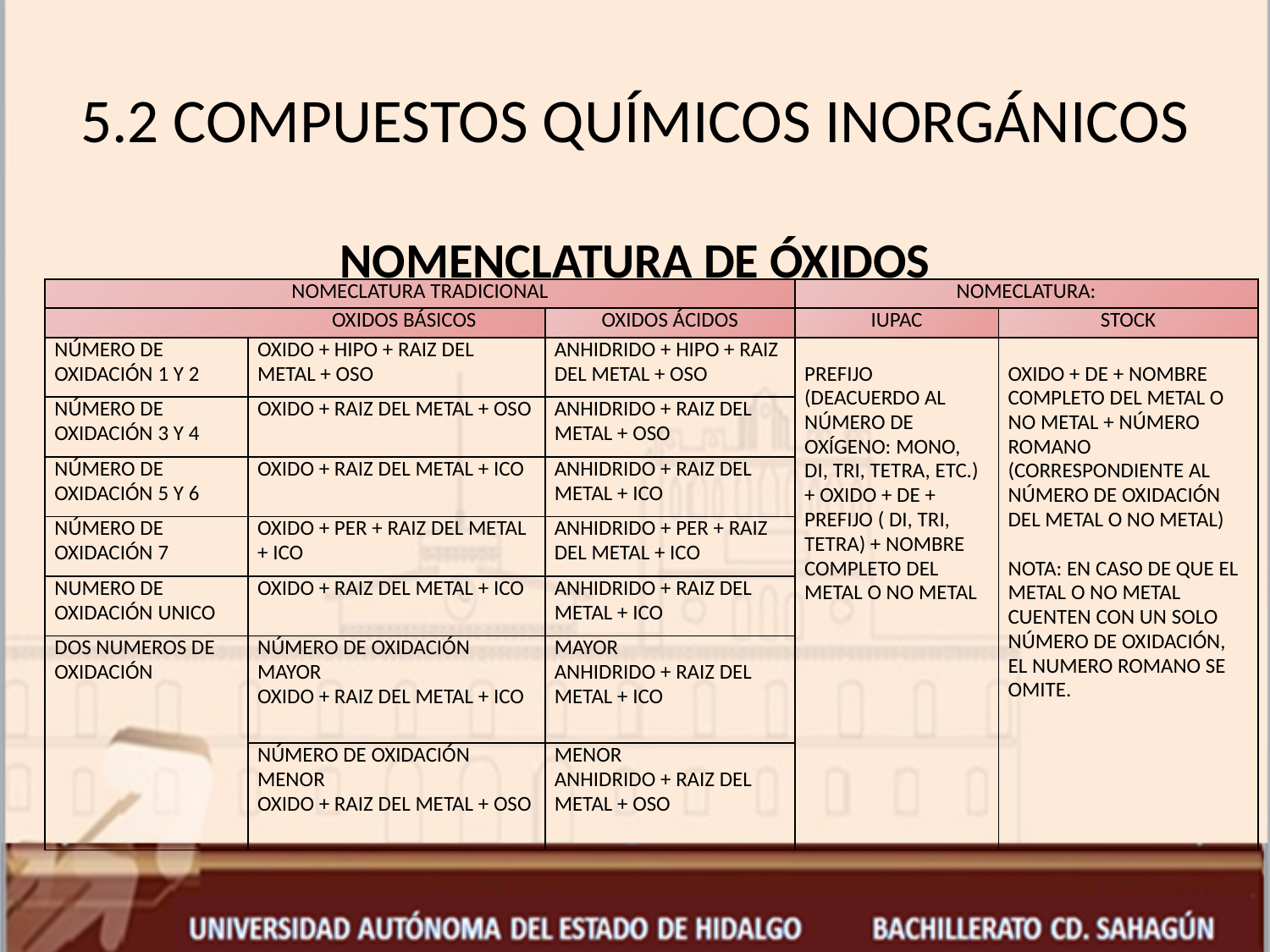

# 5.2 COMPUESTOS QUÍMICOS INORGÁNICOS
NOMENCLATURA DE ÓXIDOS

| NOMECLATURA TRADICIONAL |  |  | NOMECLATURA: |  |
| --- | --- | --- | --- | --- |
| OXIDOS BÁSICOS |  | OXIDOS ÁCIDOS | IUPAC | STOCK |
| NÚMERO DE OXIDACIÓN 1 Y 2 | OXIDO + HIPO + RAIZ DEL METAL + OSO | ANHIDRIDO + HIPO + RAIZ DEL METAL + OSO | PREFIJO (DEACUERDO AL NÚMERO DE OXÍGENO: MONO, DI, TRI, TETRA, ETC.) + OXIDO + DE + PREFIJO ( DI, TRI, TETRA) + NOMBRE COMPLETO DEL METAL O NO METAL | OXIDO + DE + NOMBRE COMPLETO DEL METAL O NO METAL + NÚMERO ROMANO (CORRESPONDIENTE AL NÚMERO DE OXIDACIÓN DEL METAL O NO METAL)   NOTA: EN CASO DE QUE EL METAL O NO METAL CUENTEN CON UN SOLO NÚMERO DE OXIDACIÓN, EL NUMERO ROMANO SE OMITE. |
| NÚMERO DE OXIDACIÓN 3 Y 4 | OXIDO + RAIZ DEL METAL + OSO | ANHIDRIDO + RAIZ DEL METAL + OSO |  |  |
| NÚMERO DE OXIDACIÓN 5 Y 6 | OXIDO + RAIZ DEL METAL + ICO | ANHIDRIDO + RAIZ DEL METAL + ICO |  |  |
| NÚMERO DE OXIDACIÓN 7 | OXIDO + PER + RAIZ DEL METAL + ICO | ANHIDRIDO + PER + RAIZ DEL METAL + ICO |  |  |
| NUMERO DE OXIDACIÓN UNICO | OXIDO + RAIZ DEL METAL + ICO | ANHIDRIDO + RAIZ DEL METAL + ICO |  |  |
| DOS NUMEROS DE OXIDACIÓN | NÚMERO DE OXIDACIÓN MAYOR OXIDO + RAIZ DEL METAL + ICO | MAYOR ANHIDRIDO + RAIZ DEL METAL + ICO |  |  |
|  | NÚMERO DE OXIDACIÓN MENOR OXIDO + RAIZ DEL METAL + OSO | MENOR ANHIDRIDO + RAIZ DEL METAL + OSO |  |  |